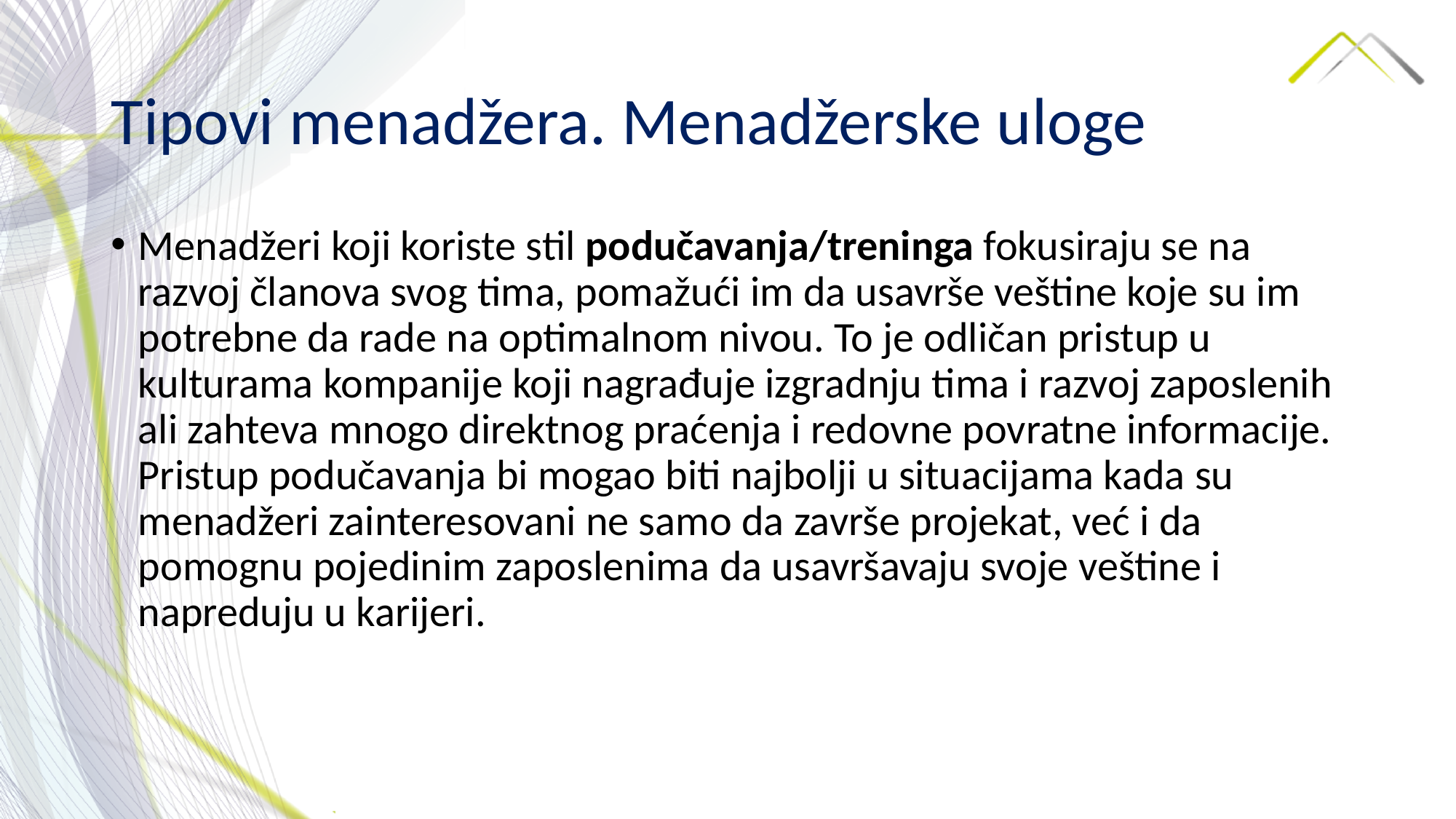

# Tipovi menadžera. Menadžerske uloge
Menadžeri koji koriste stil podučavanja/treninga fokusiraju se na razvoj članova svog tima, pomažući im da usavrše veštine koje su im potrebne da rade na optimalnom nivou. To je odličan pristup u kulturama kompanije koji nagrađuje izgradnju tima i razvoj zaposlenih ali zahteva mnogo direktnog praćenja i redovne povratne informacije. Pristup podučavanja bi mogao biti najbolji u situacijama kada su menadžeri zainteresovani ne samo da završe projekat, već i da pomognu pojedinim zaposlenima da usavršavaju svoje veštine i napreduju u karijeri.